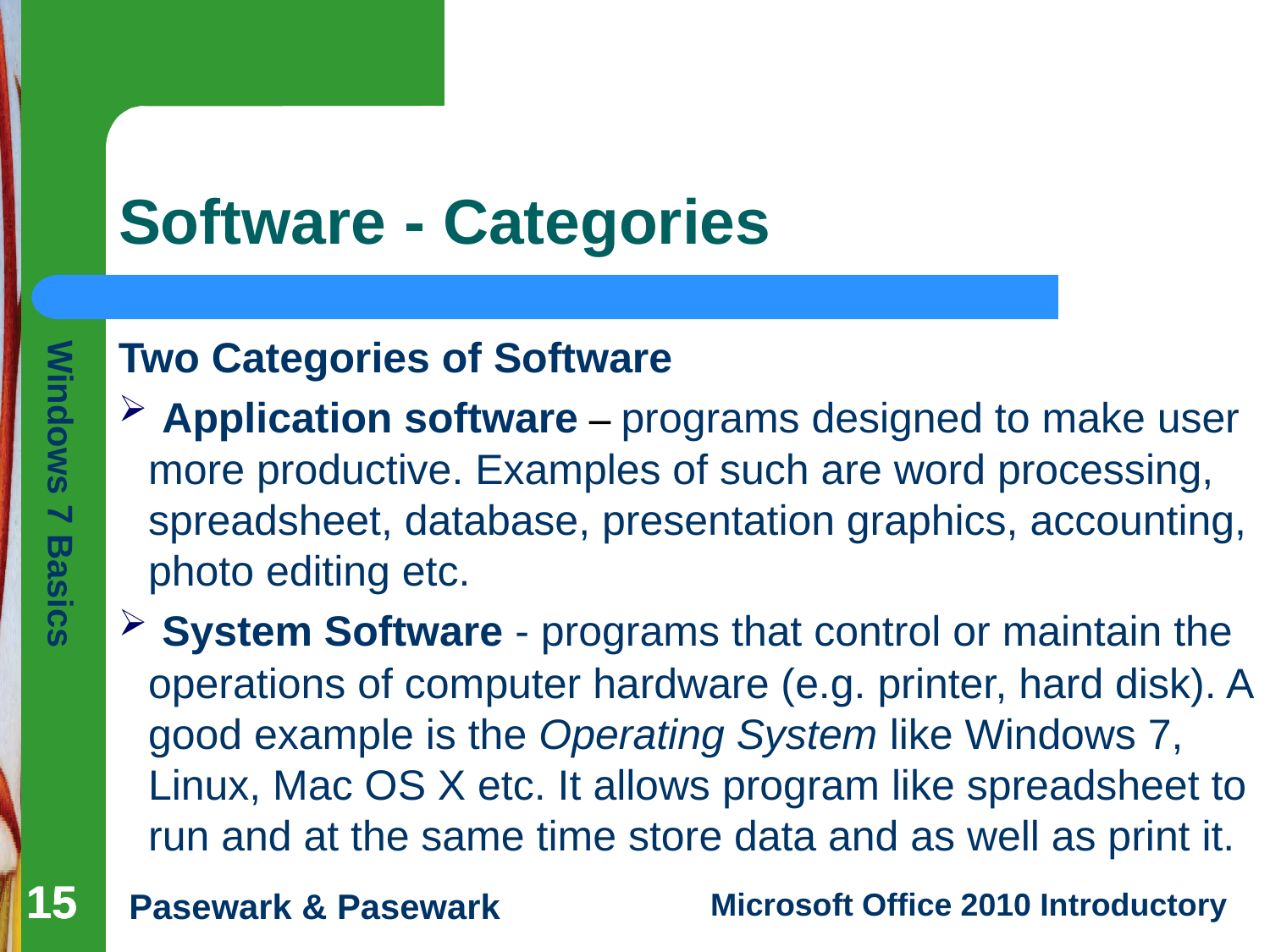

# Software - Categories
Two Categories of Software
 Application software – programs designed to make user more productive. Examples of such are word processing, spreadsheet, database, presentation graphics, accounting, photo editing etc.
 System Software - programs that control or maintain the operations of computer hardware (e.g. printer, hard disk). A good example is the Operating System like Windows 7, Linux, Mac OS X etc. It allows program like spreadsheet to run and at the same time store data and as well as print it.

15
15
15